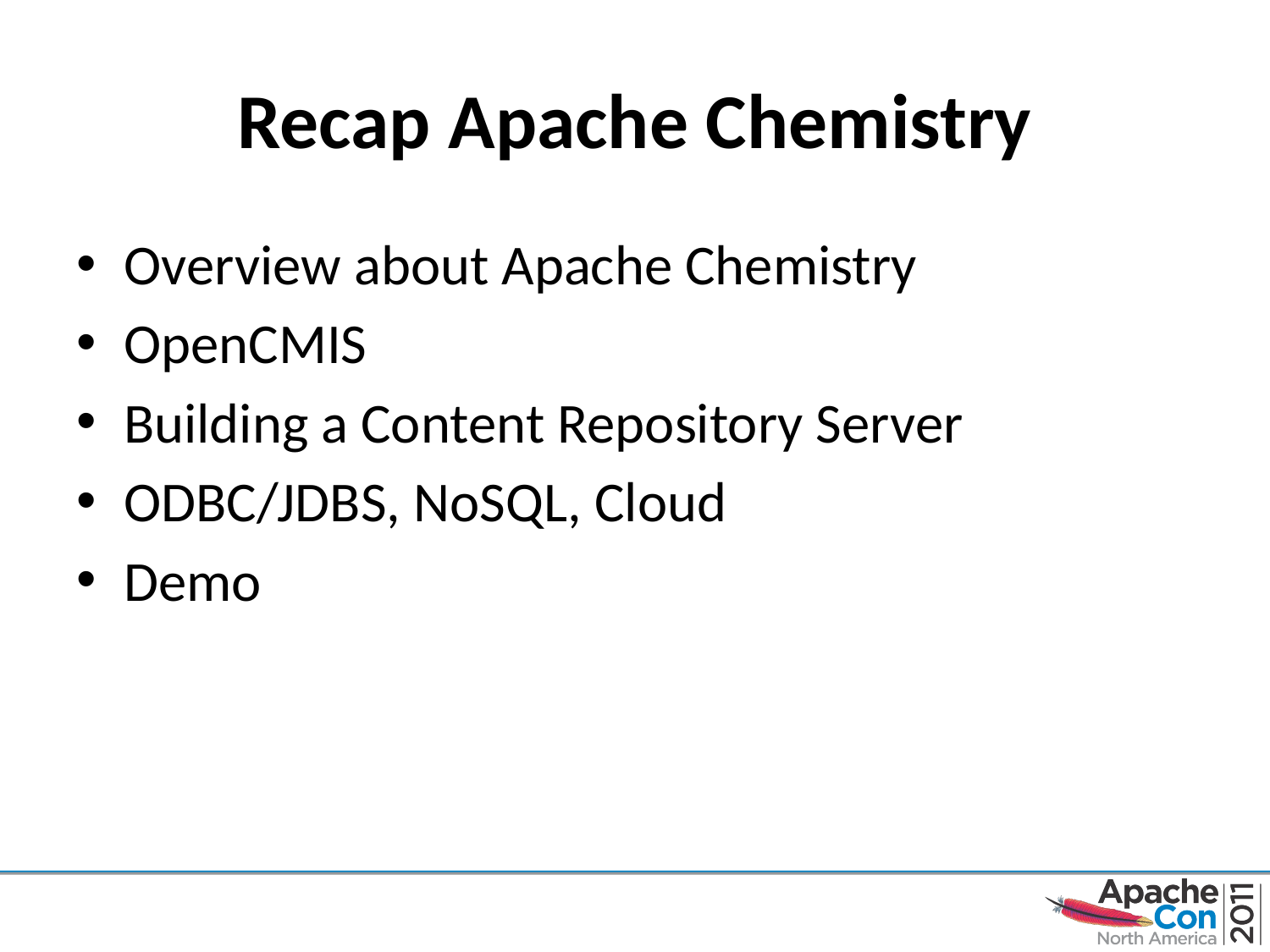

# Recap Apache Chemistry
Overview about Apache Chemistry
OpenCMIS
Building a Content Repository Server
ODBC/JDBS, NoSQL, Cloud
Demo